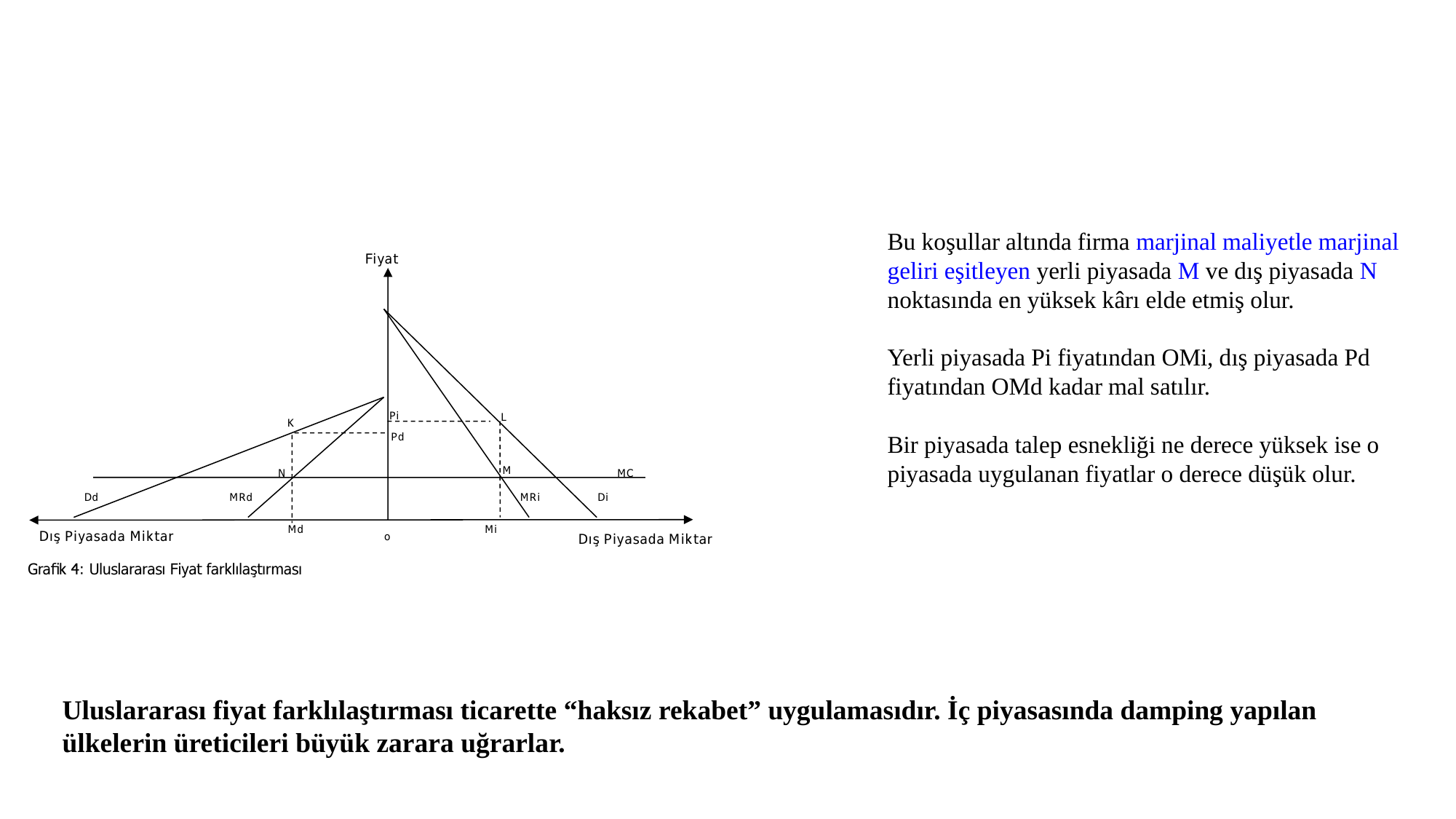

Bu koşullar altında firma marjinal maliyetle marjinal geliri eşitleyen yerli piyasada M ve dış piyasada N noktasında en yüksek kârı elde etmiş olur.

Yerli piyasada Pi fiyatından OMi, dış piyasada Pd fiyatından OMd kadar mal satılır.

Bir piyasada talep esnekliği ne derece yüksek ise o piyasada uygulanan fiyatlar o derece düşük olur.
Fiyat

Pi
L
K

Pd

M
N
MC

Dd
MRd
MRi
Di
Mi
Md

Dış Piyasada Miktar
o
Dış Piyasada Miktar
Grafik 4: Uluslararası Fiyat farklılaştırması
Uluslararası fiyat farklılaştırması ticarette “haksız rekabet” uygulamasıdır. İç piyasasında damping yapılan ülkelerin üreticileri büyük zarara uğrarlar.